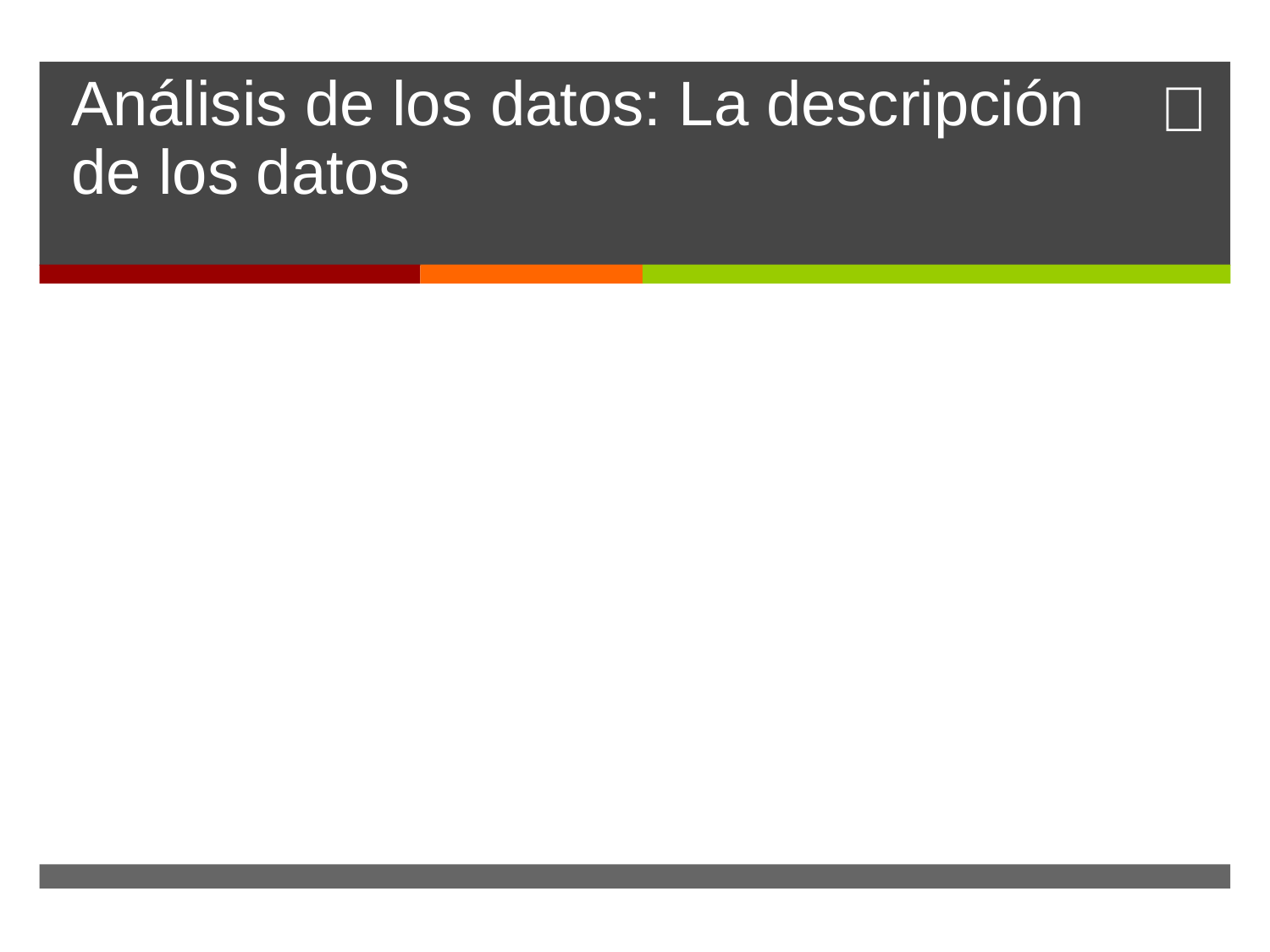

# Análisis de los datos: La descripción de los datos